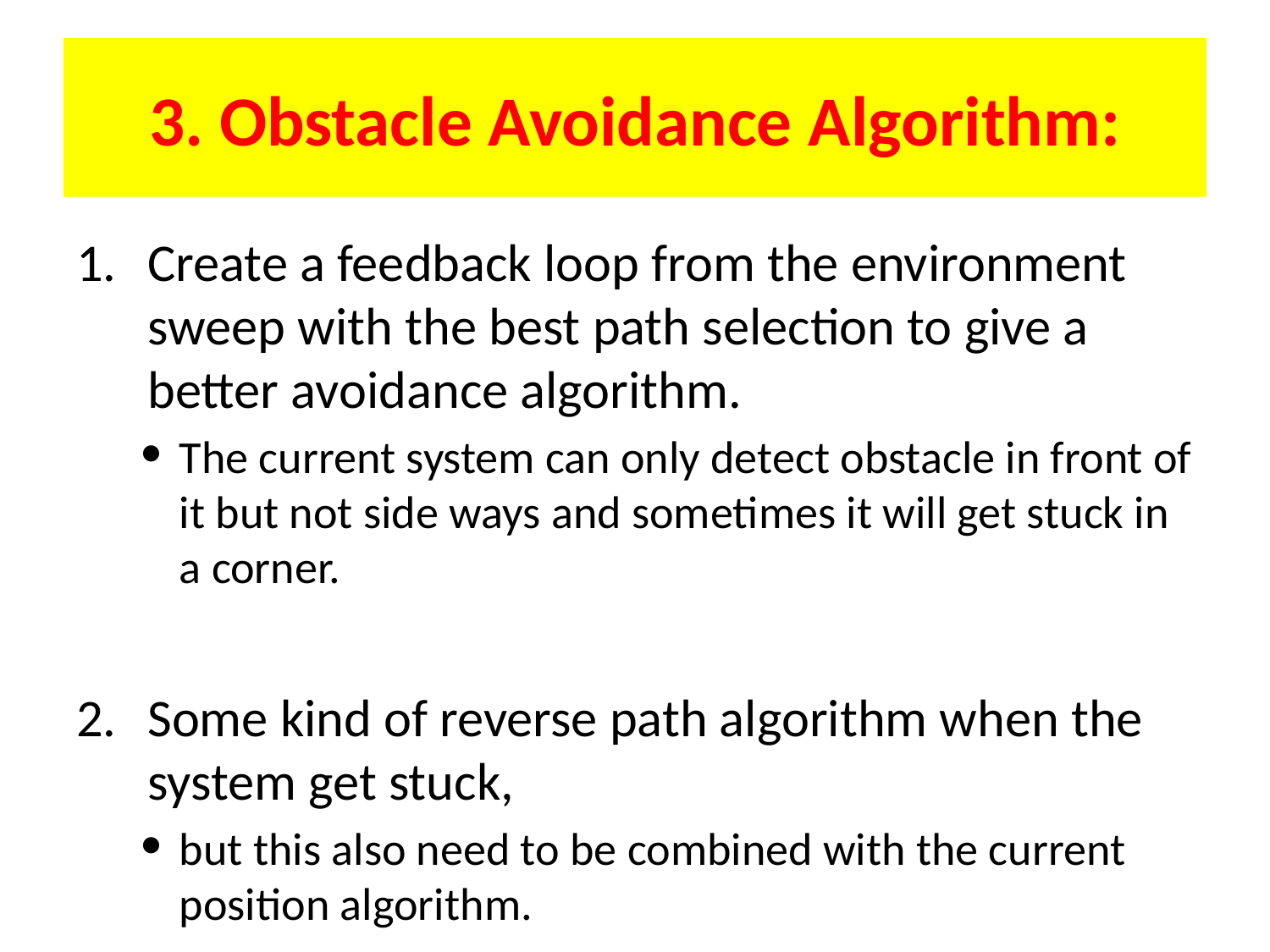

# 3. Obstacle Avoidance Algorithm:
Create a feedback loop from the environment sweep with the best path selection to give a better avoidance algorithm.
The current system can only detect obstacle in front of it but not side ways and sometimes it will get stuck in a corner.

Some kind of reverse path algorithm when the system get stuck,
but this also need to be combined with the current position algorithm.